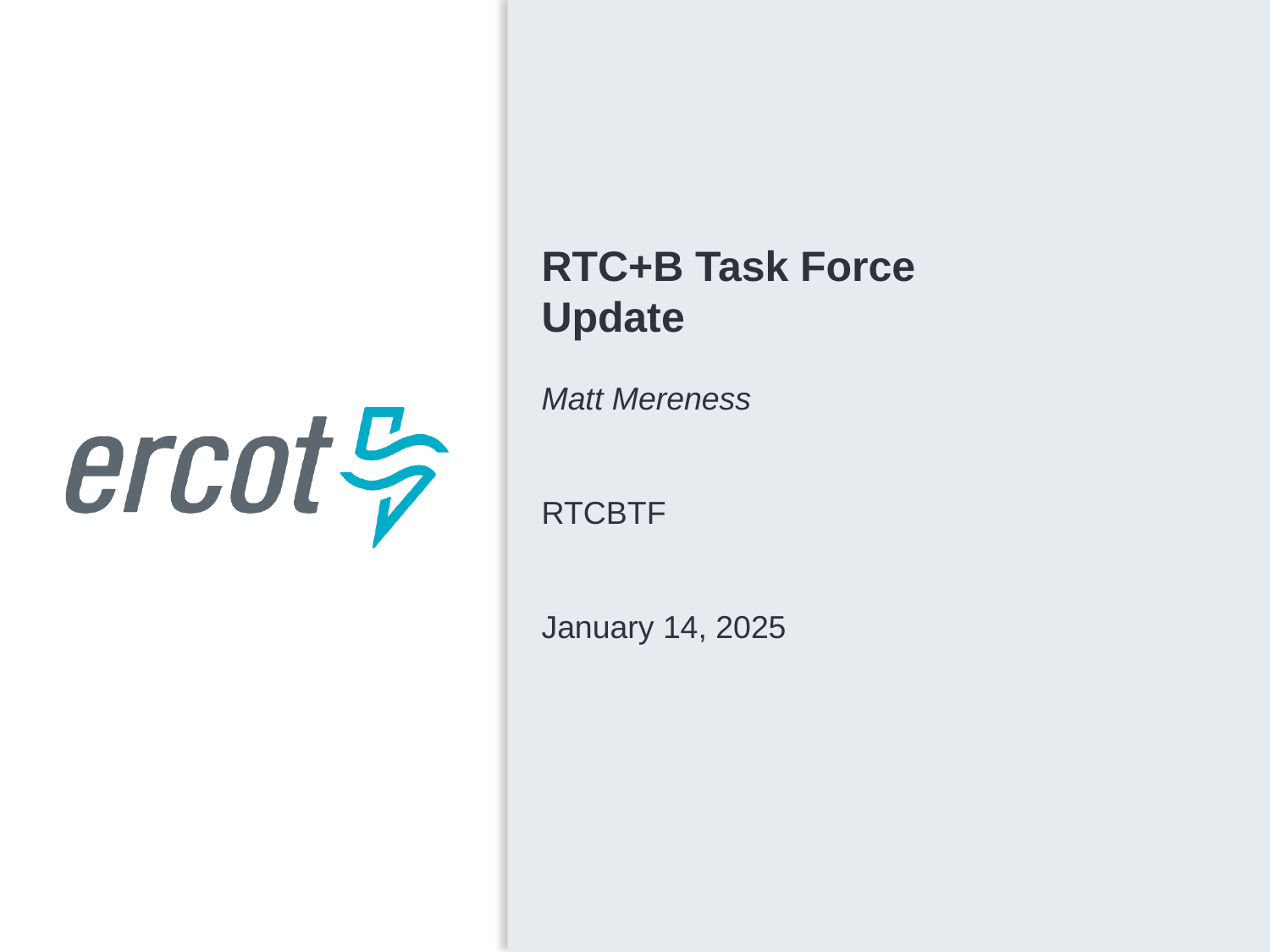

RTC+B Task Force
Update

Matt Mereness

RTCBTF

January 14, 2025